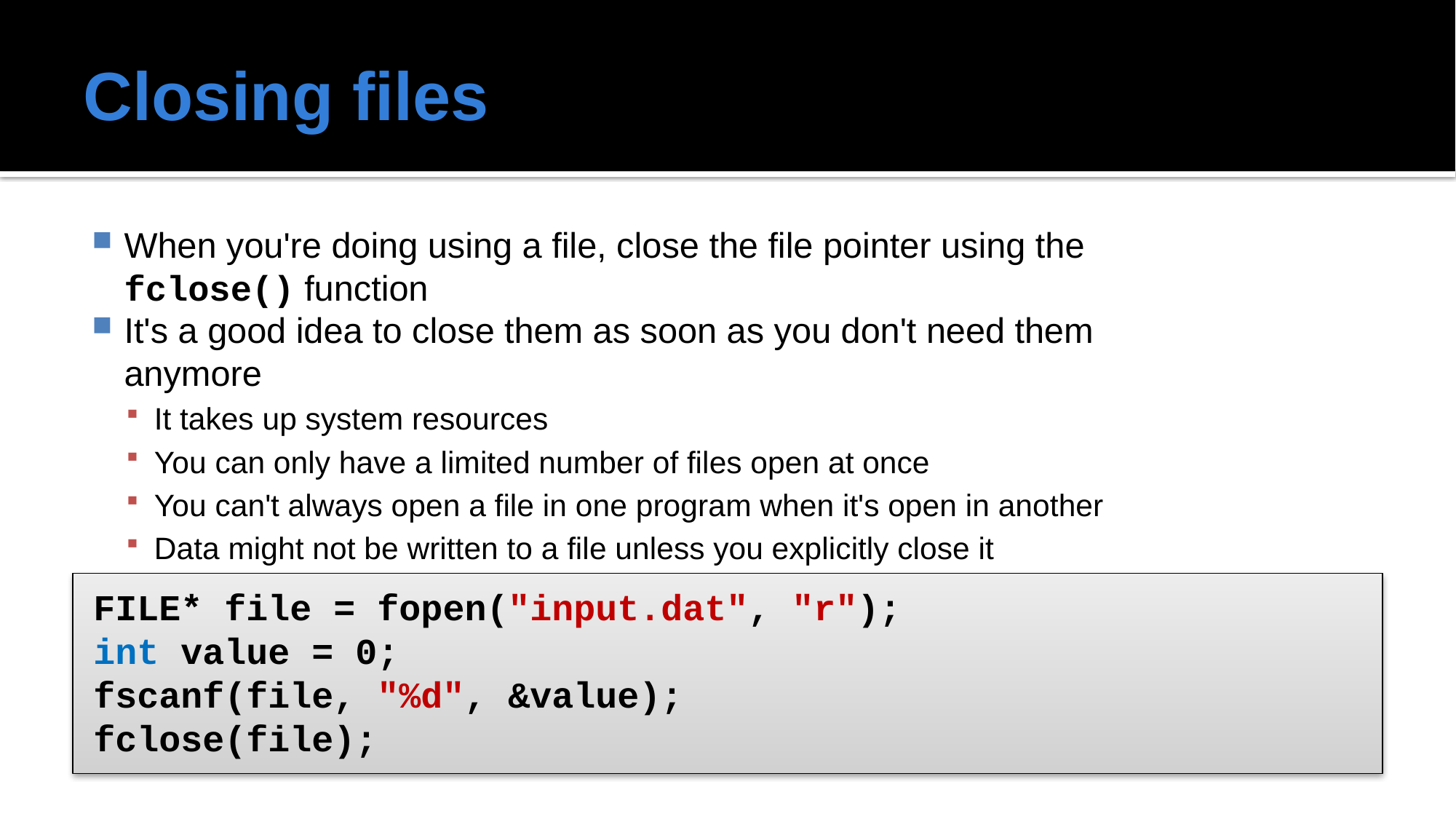

# Closing files
When you're doing using a file, close the file pointer using the fclose() function
It's a good idea to close them as soon as you don't need them anymore
It takes up system resources
You can only have a limited number of files open at once
You can't always open a file in one program when it's open in another
Data might not be written to a file unless you explicitly close it
FILE* file = fopen("input.dat", "r");
int value = 0;
fscanf(file, "%d", &value);
fclose(file);